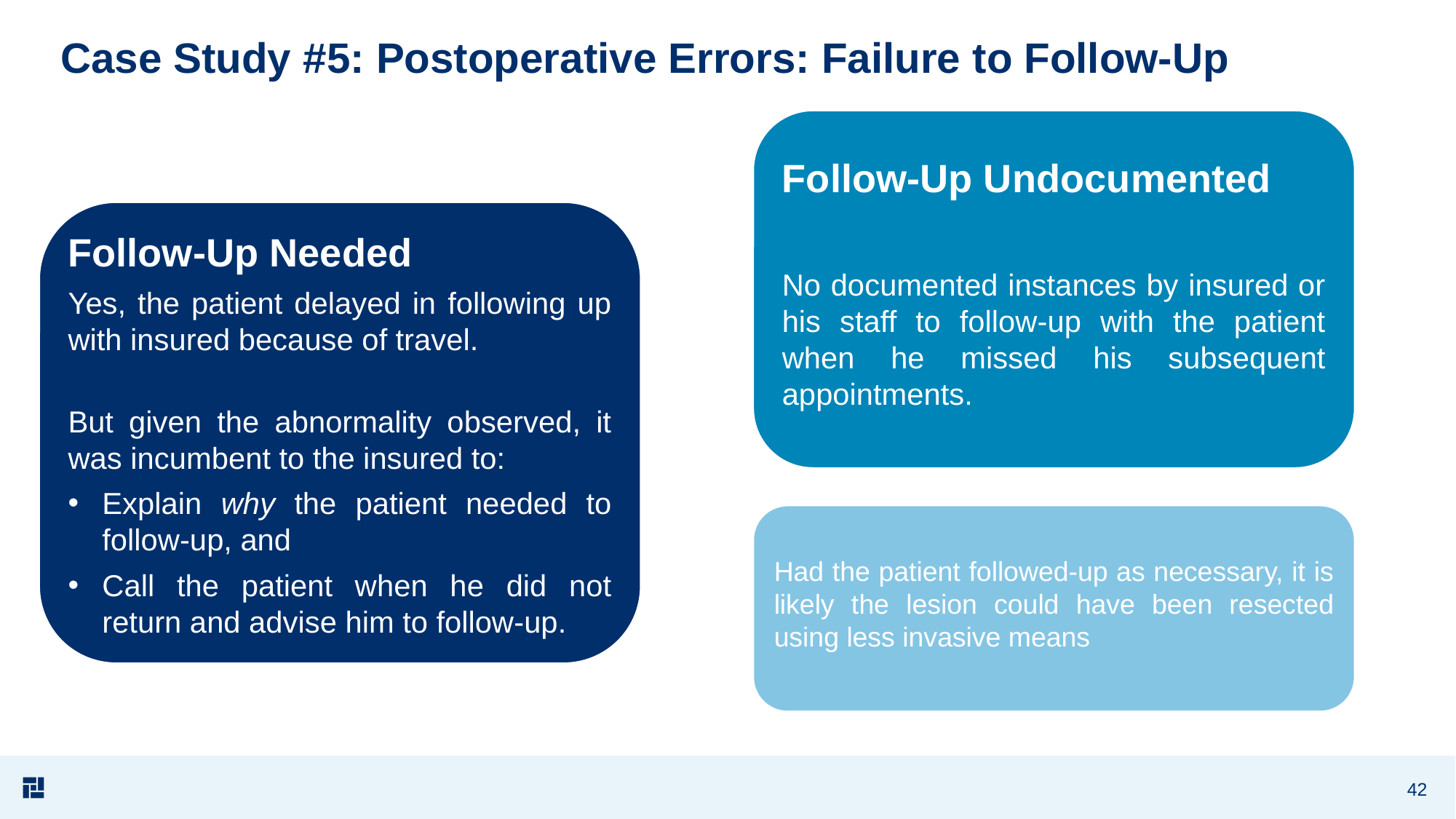

# Case Study #5: Postoperative Errors: Failure to Follow-Up

Follow-Up Undocumented

No documented instances by insured or his staff to follow-up with the patient when he missed his subsequent appointments.

Follow-Up Needed
Yes, the patient delayed in following up with insured because of travel.

But given the abnormality observed, it was incumbent to the insured to:
Explain why the patient needed to follow-up, and
Call the patient when he did not return and advise him to follow-up.

Had the patient followed-up as necessary, it is likely the lesion could have been resected using less invasive means
42